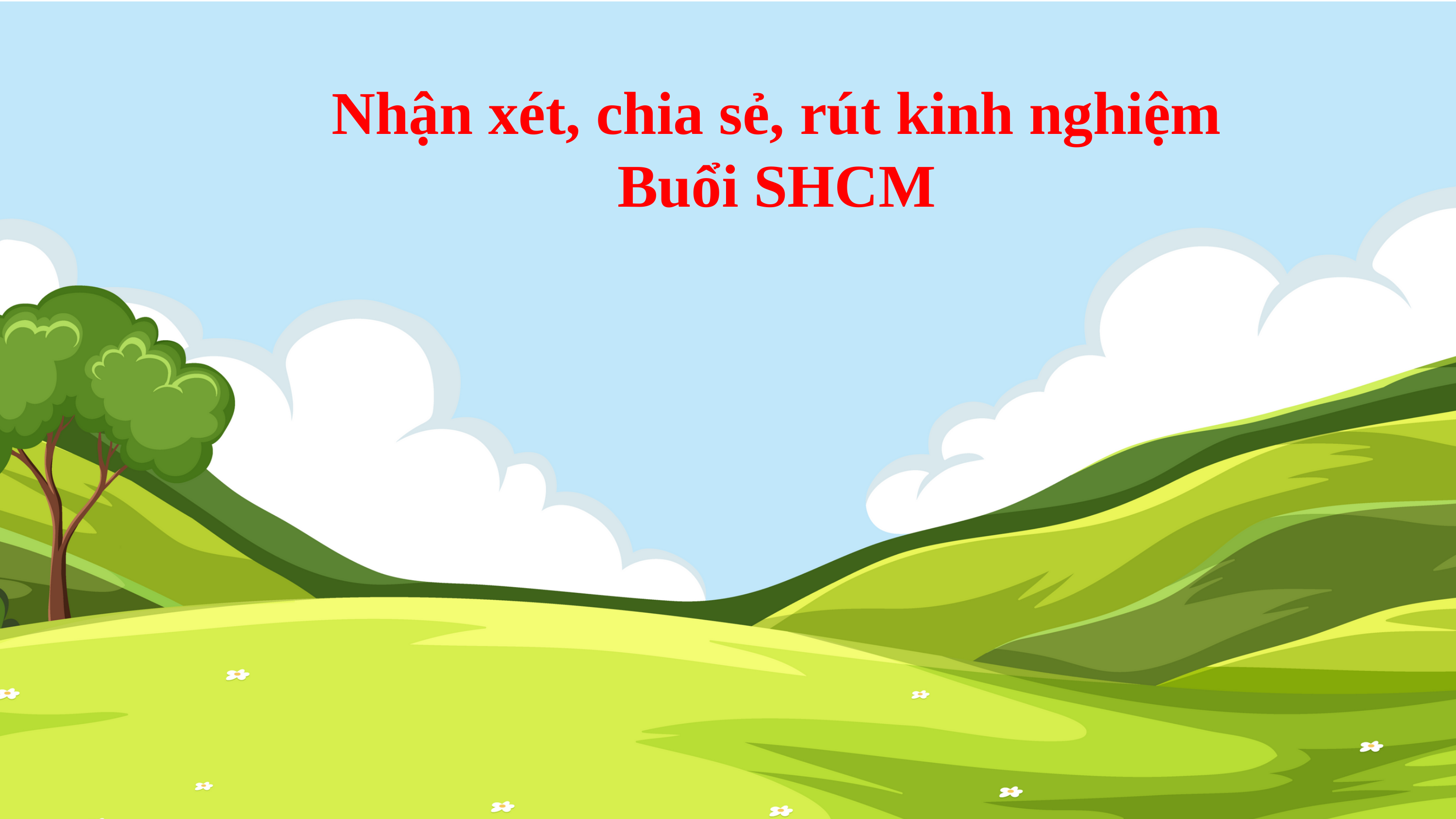

Nhận xét, chia sẻ, rút kinh nghiệm
Buổi SHCM